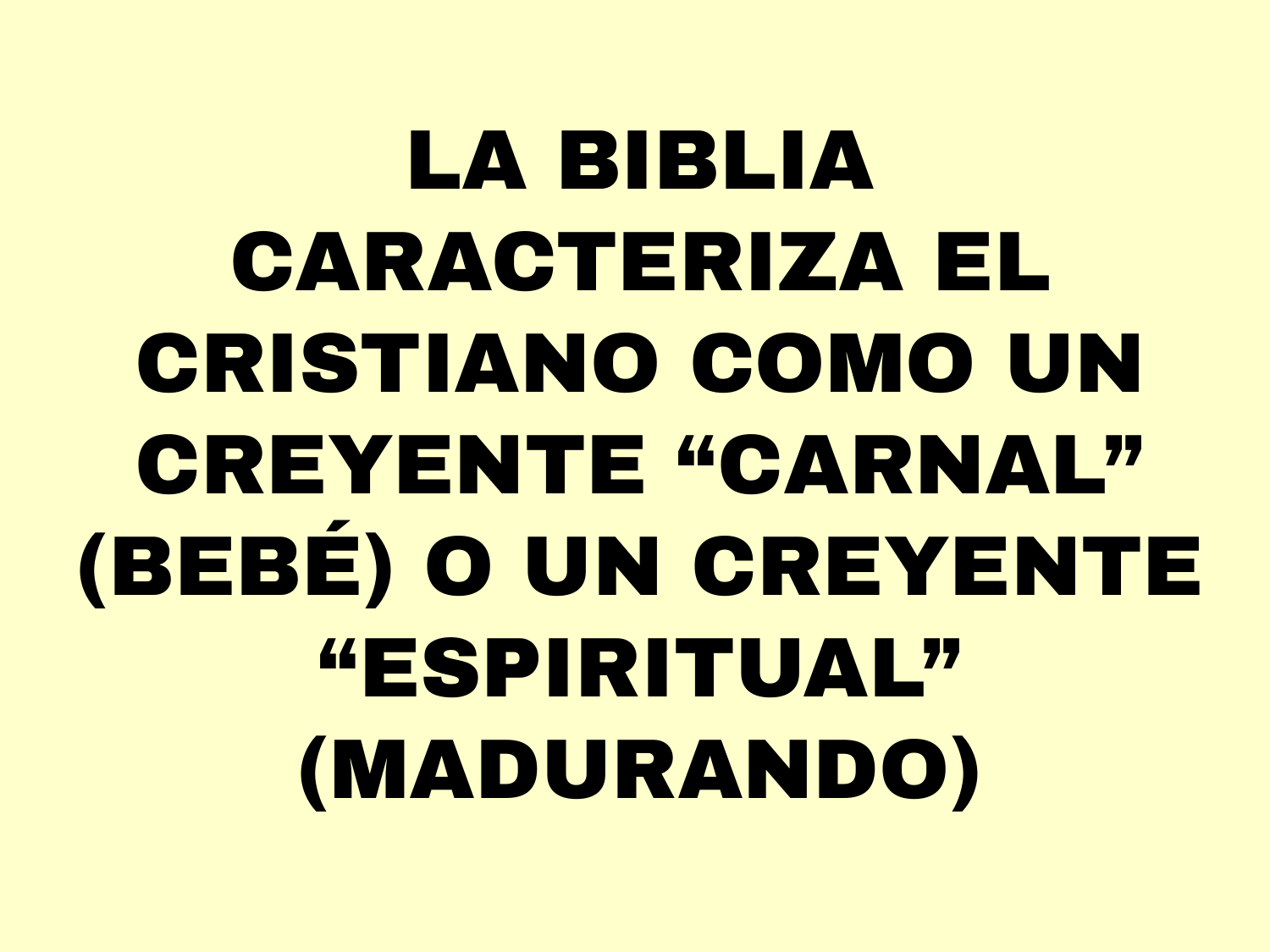

LA BIBLIA CARACTERIZA EL CRISTIANO COMO UN CREYENTE “CARNAL” (BEBÉ) O UN CREYENTE “ESPIRITUAL” (MADURANDO)